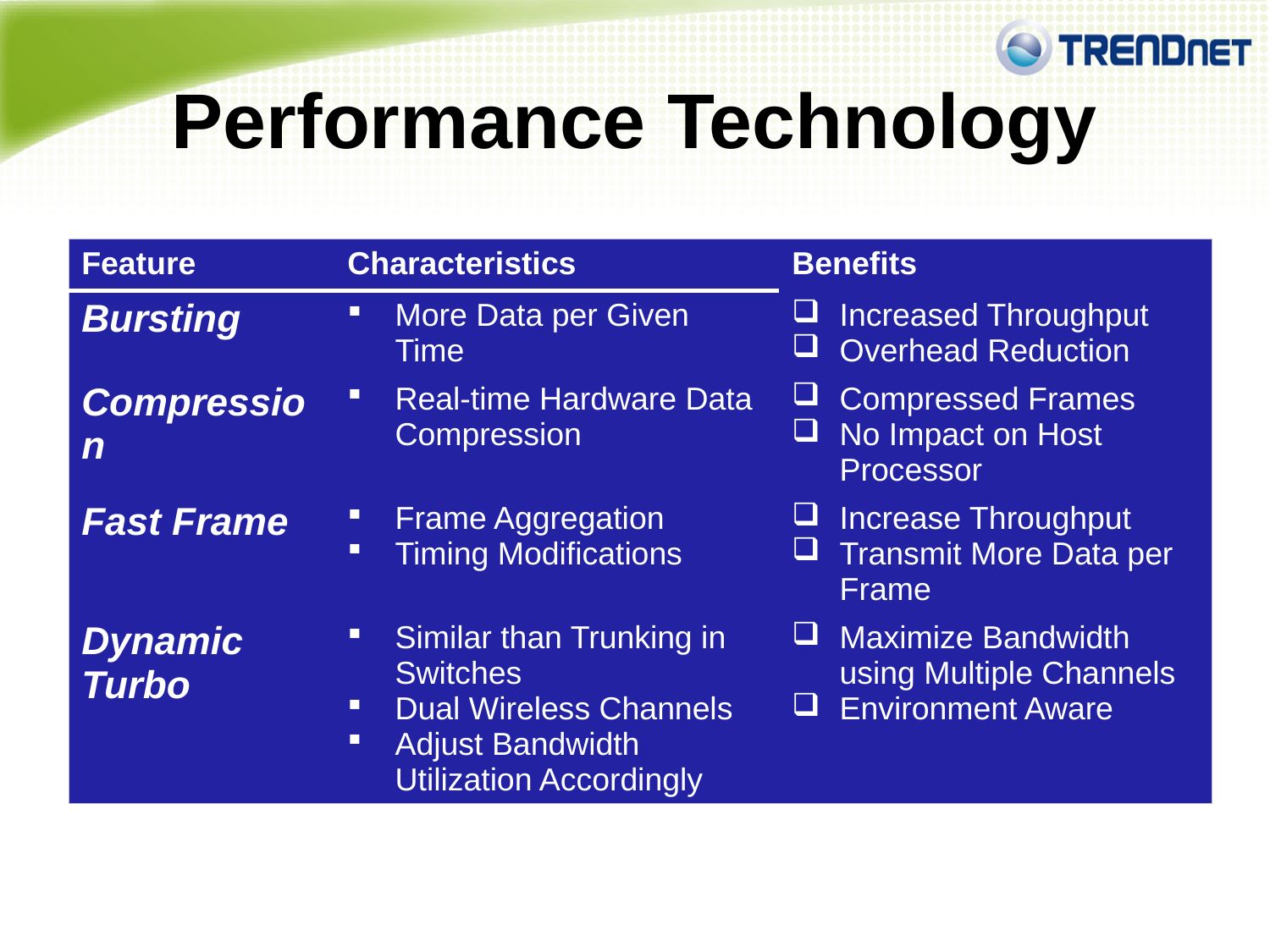

# Performance Technology
| Feature | Characteristics | Benefits |
| --- | --- | --- |
| Bursting | More Data per Given Time | Increased Throughput Overhead Reduction |
| Compression | Real-time Hardware Data Compression | Compressed Frames No Impact on Host Processor |
| Fast Frame | Frame Aggregation Timing Modifications | Increase Throughput Transmit More Data per Frame |
| Dynamic Turbo | Similar than Trunking in Switches Dual Wireless Channels Adjust Bandwidth Utilization Accordingly | Maximize Bandwidth using Multiple Channels Environment Aware |